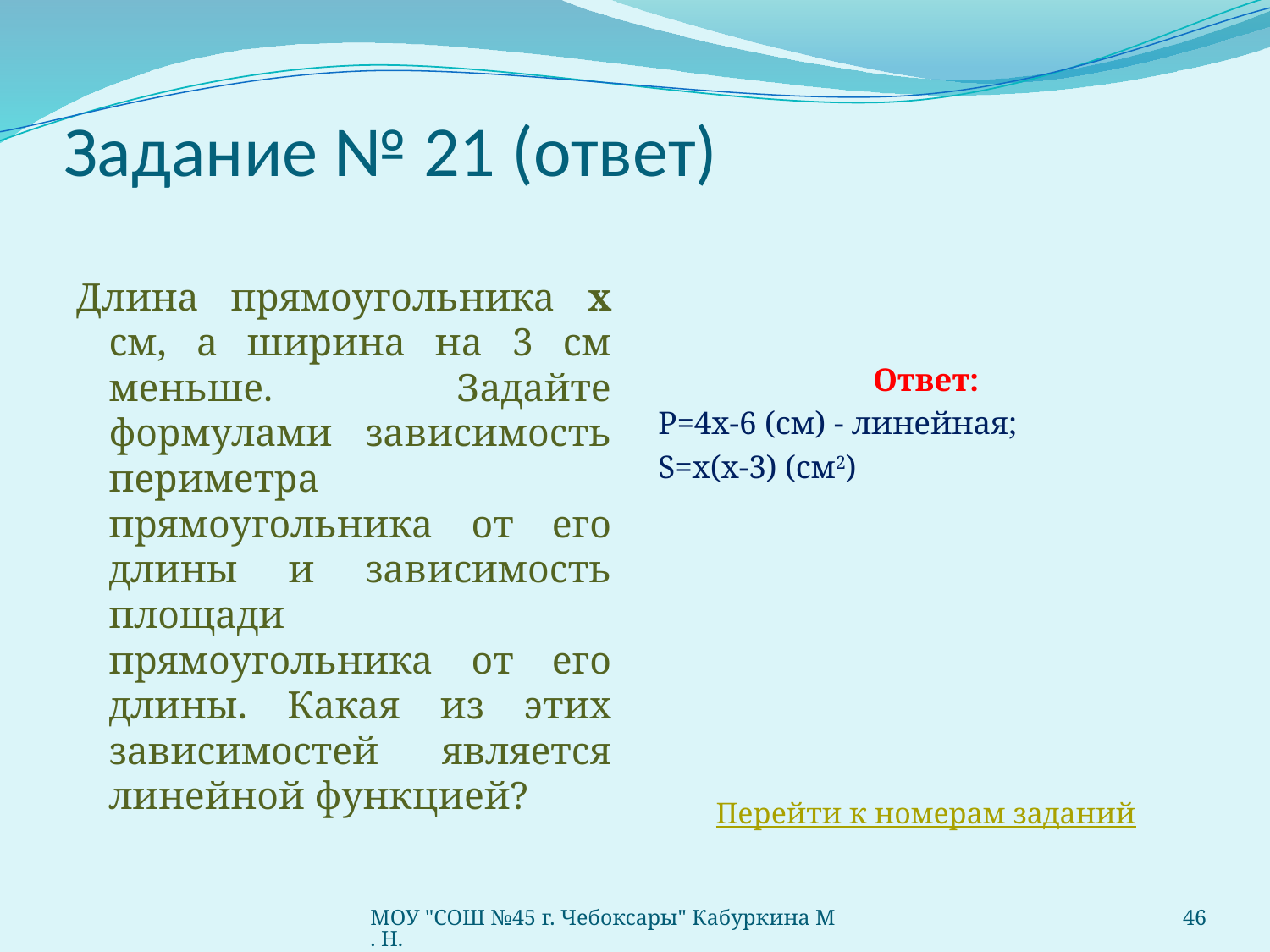

# Задание № 21 (ответ)
Длина прямоугольника х см, а ширина на 3 см меньше. Задайте формулами зависимость периметра прямоугольника от его длины и зависимость площади прямоугольника от его длины. Какая из этих зависимостей является линейной функцией?

Ответ:
Р=4х-6 (см) - линейная;
S=х(х-3) (см2)

Перейти к номерам заданий
МОУ "СОШ №45 г. Чебоксары" Кабуркина М. Н.
46